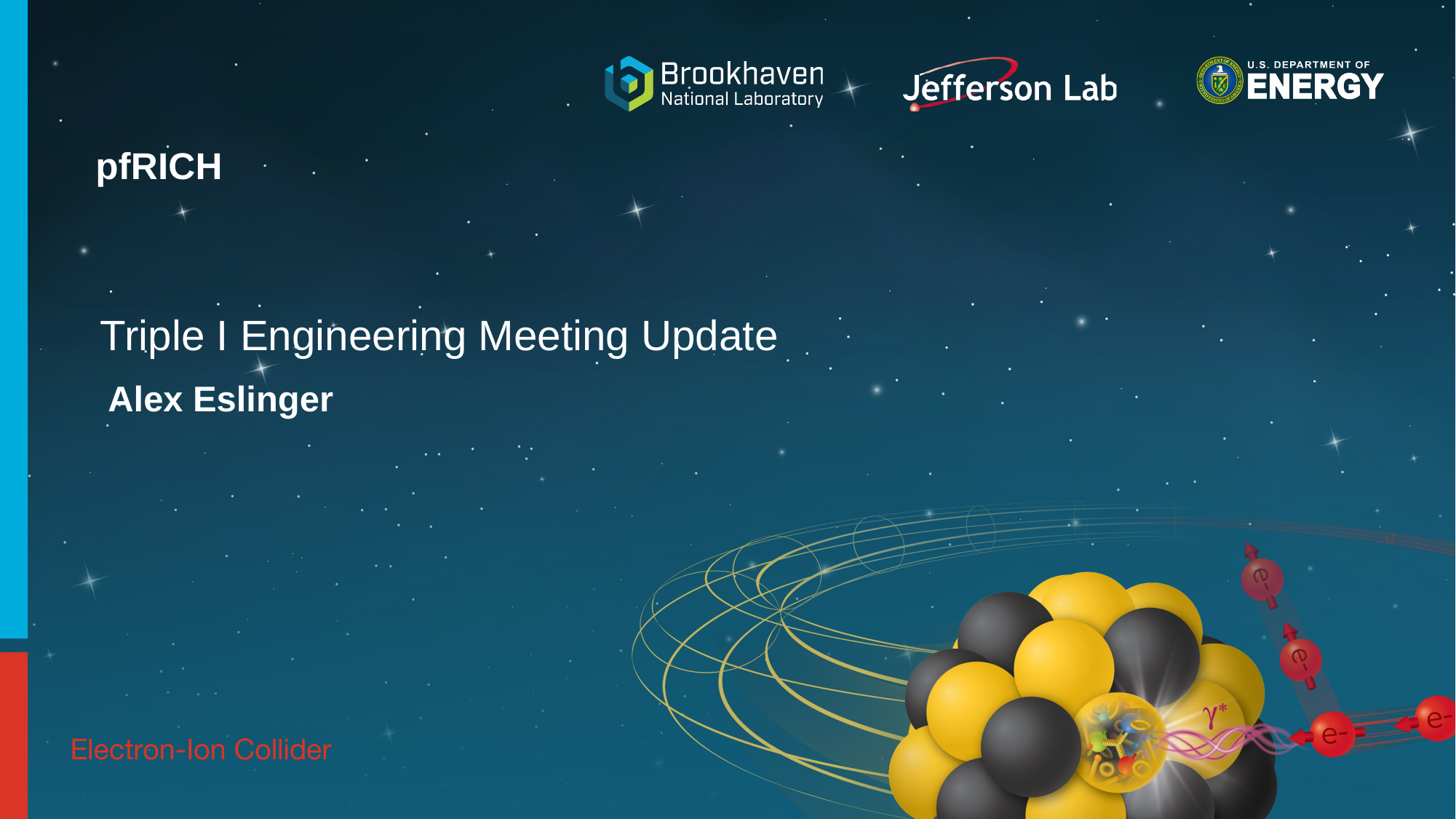

# pfRICH
Triple I Engineering Meeting Update
Alex Eslinger